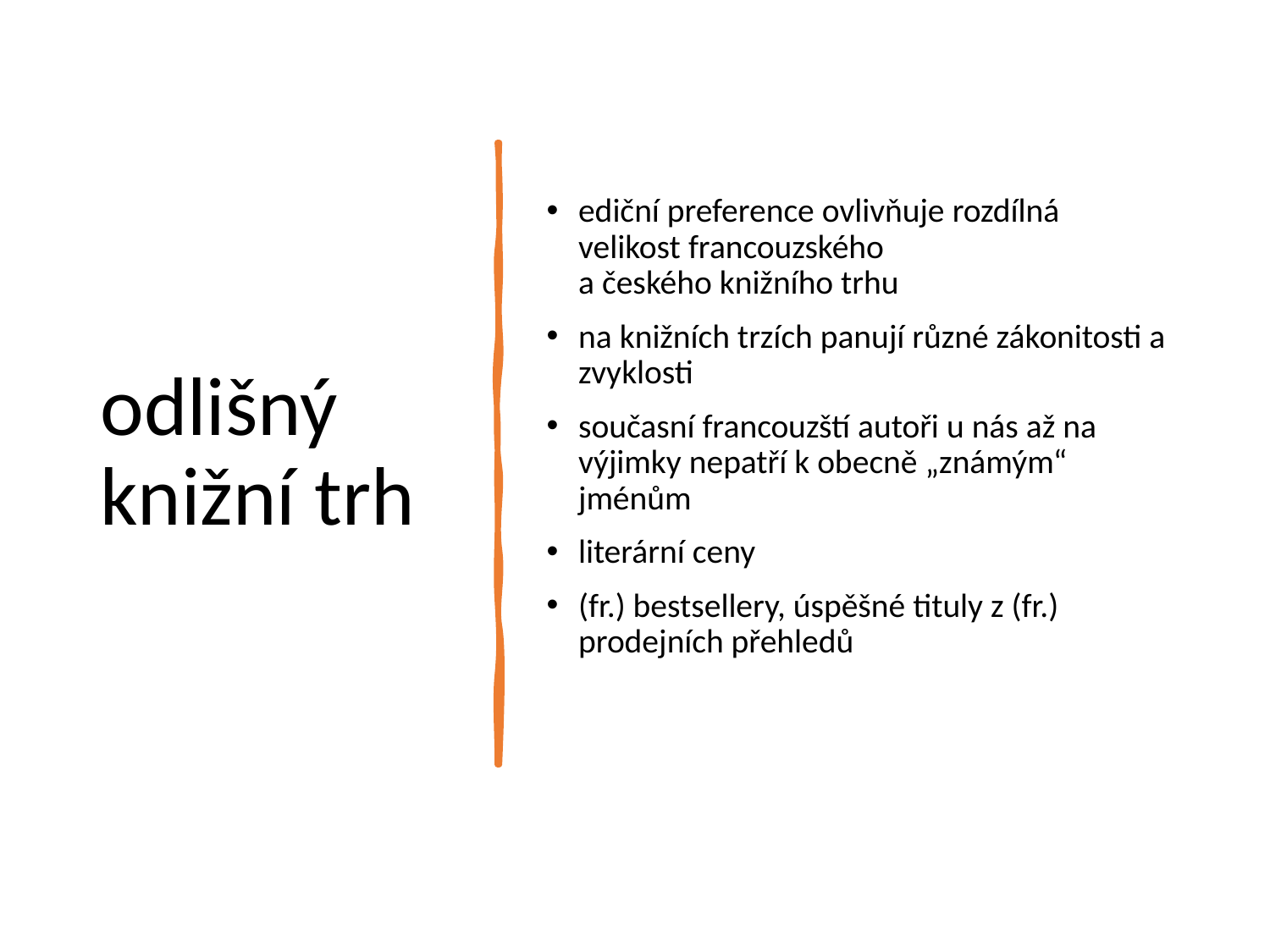

# odlišný knižní trh
ediční preference ovlivňuje rozdílná velikost francouzského
a českého knižního trhu
na knižních trzích panují různé zákonitosti a zvyklosti
současní francouzští autoři u nás až na výjimky nepatří k obecně „známým“ jménům
literární ceny
(fr.) bestsellery, úspěšné tituly z (fr.) prodejních přehledů